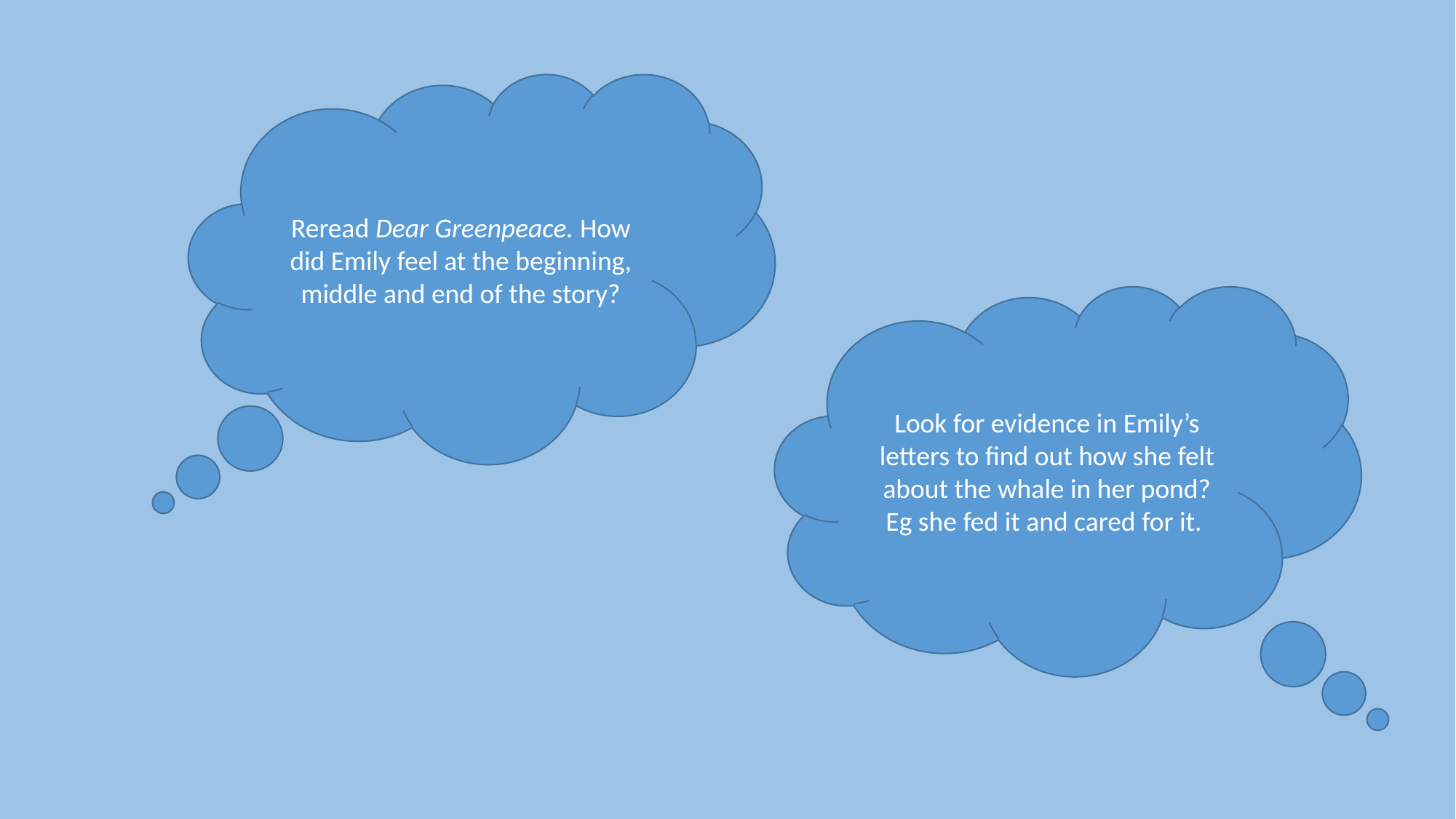

Reread Dear Greenpeace. How did Emily feel at the beginning, middle and end of the story?
Look for evidence in Emily’s letters to find out how she felt about the whale in her pond?
Eg she fed it and cared for it.